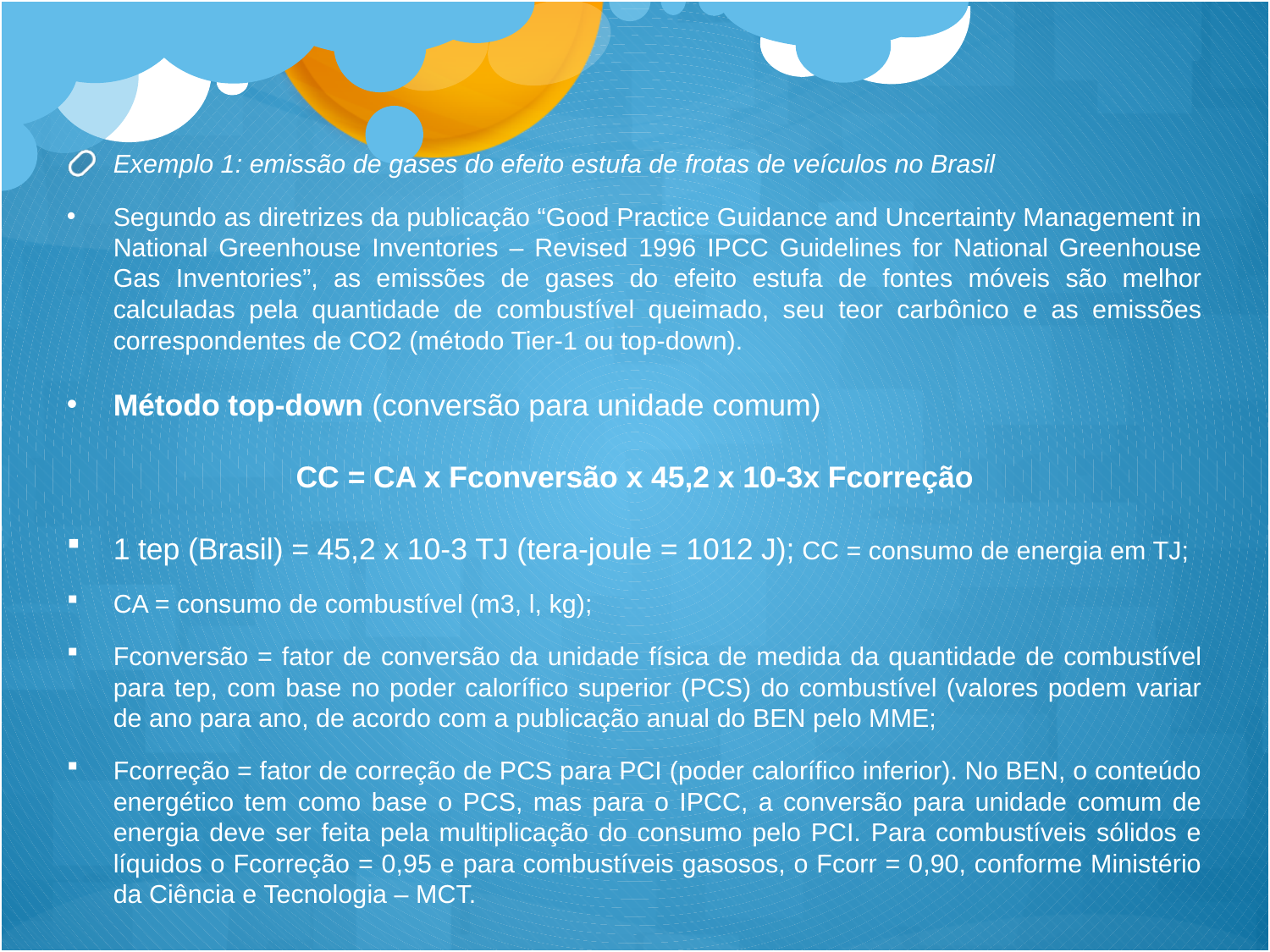

Exemplo 1: emissão de gases do efeito estufa de frotas de veículos no Brasil
Segundo as diretrizes da publicação “Good Practice Guidance and Uncertainty Management in National Greenhouse Inventories – Revised 1996 IPCC Guidelines for National Greenhouse Gas Inventories”, as emissões de gases do efeito estufa de fontes móveis são melhor calculadas pela quantidade de combustível queimado, seu teor carbônico e as emissões correspondentes de CO2 (método Tier-1 ou top-down).

Método top-down (conversão para unidade comum)

CC = CA x Fconversão x 45,2 x 10-3x Fcorreção

1 tep (Brasil) = 45,2 x 10-3 TJ (tera-joule = 1012 J); CC = consumo de energia em TJ;
CA = consumo de combustível (m3, l, kg);
Fconversão = fator de conversão da unidade física de medida da quantidade de combustível para tep, com base no poder calorífico superior (PCS) do combustível (valores podem variar de ano para ano, de acordo com a publicação anual do BEN pelo MME;
Fcorreção = fator de correção de PCS para PCI (poder calorífico inferior). No BEN, o conteúdo energético tem como base o PCS, mas para o IPCC, a conversão para unidade comum de energia deve ser feita pela multiplicação do consumo pelo PCI. Para combustíveis sólidos e líquidos o Fcorreção = 0,95 e para combustíveis gasosos, o Fcorr = 0,90, conforme Ministério da Ciência e Tecnologia – MCT.